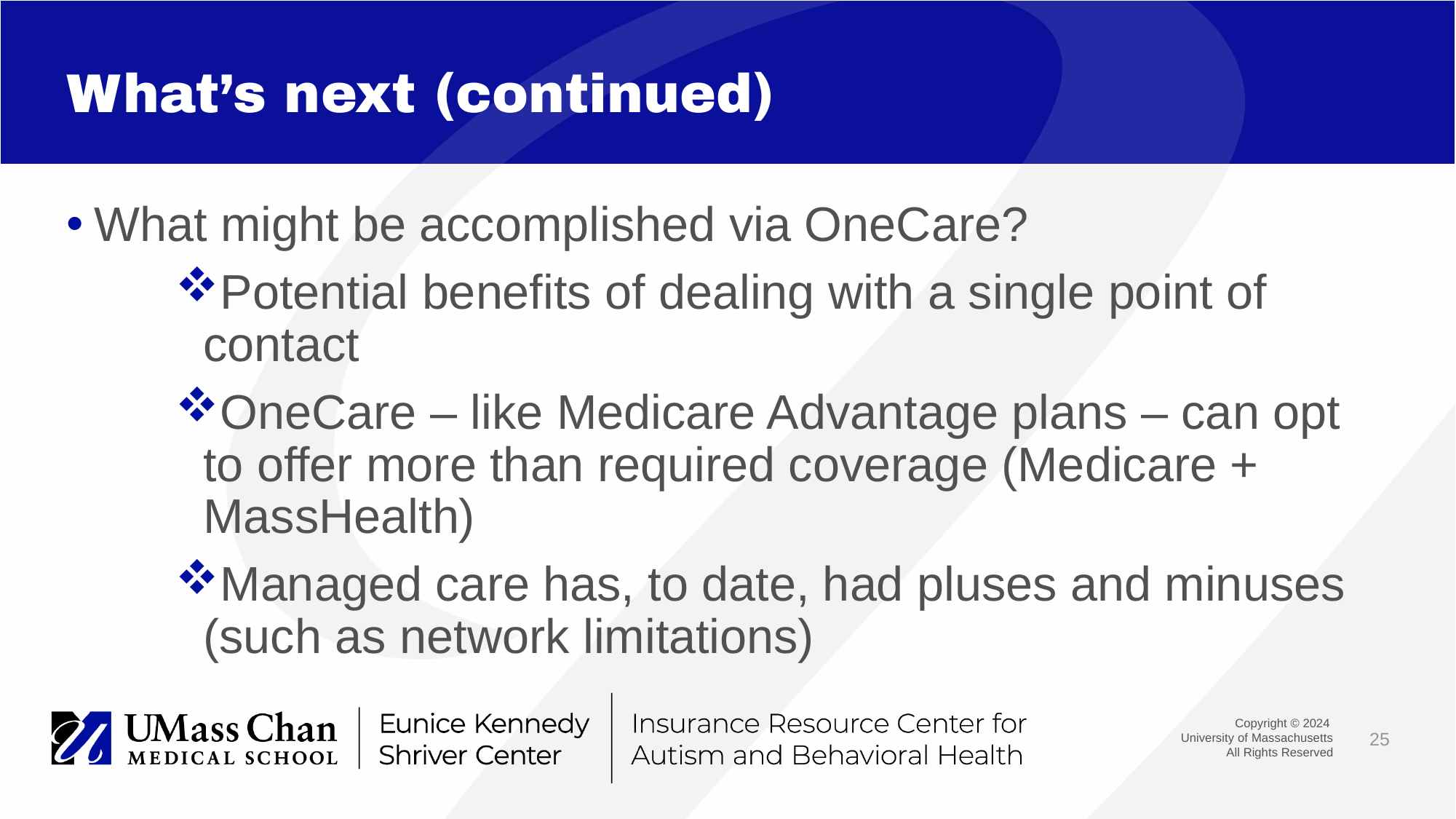

# What’s next (continued)
What might be accomplished via OneCare?
Potential benefits of dealing with a single point of contact
OneCare – like Medicare Advantage plans – can opt to offer more than required coverage (Medicare + MassHealth)
Managed care has, to date, had pluses and minuses (such as network limitations)
25